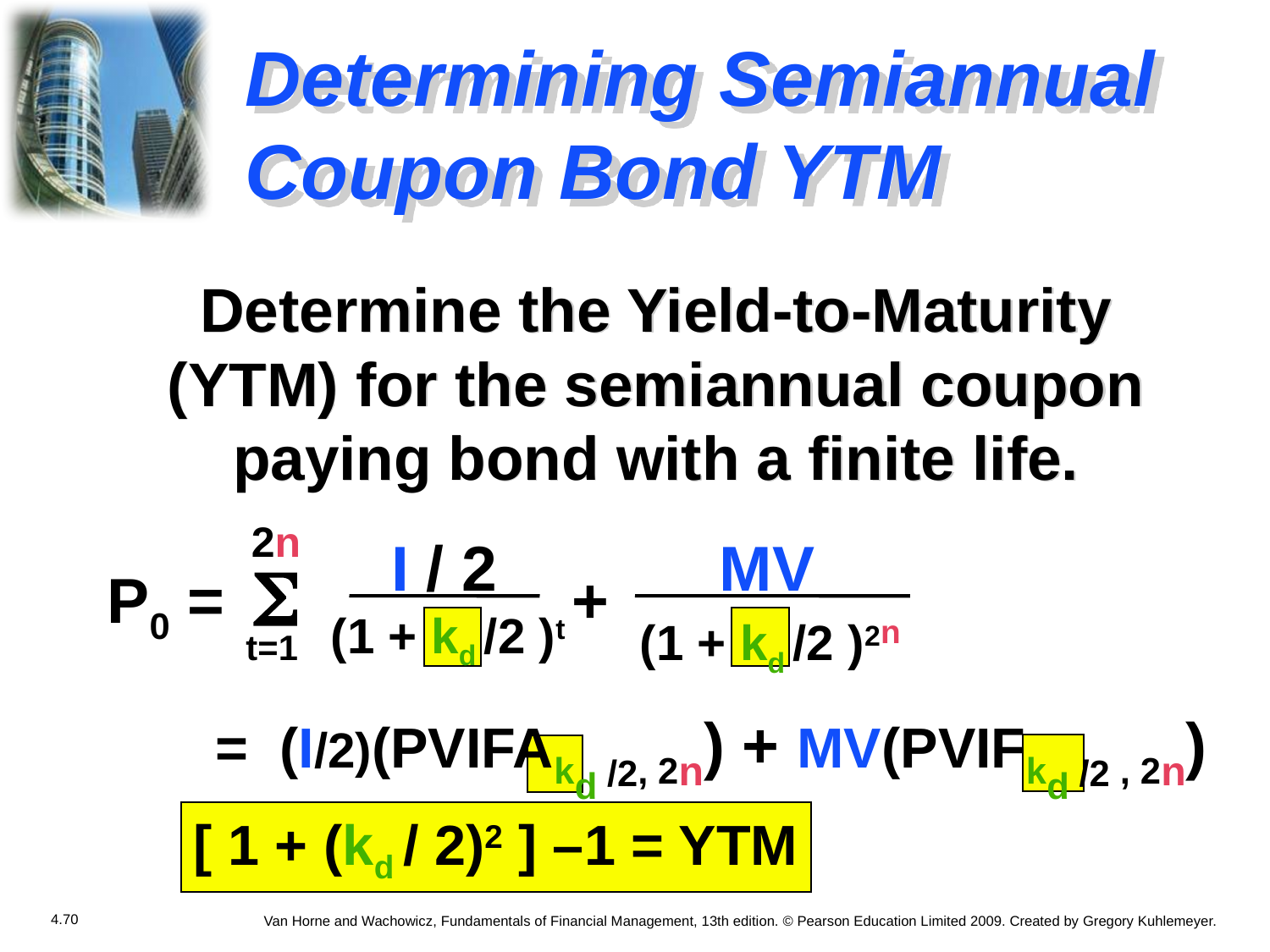

# Determining Semiannual Coupon Bond YTM
Determine the Yield-to-Maturity (YTM) for the semiannual coupon paying bond with a finite life.
2n
I / 2
MV
Σ
P0 =
+

(1 + kd /2 )t
(1 + kd /2 )2n

t=1
=  (I/2)(PVIFAkd /2, 2n) + MV(PVIFkd /2 , 2n)

[ 1 + (kd / 2)2 ] –1 = YTM